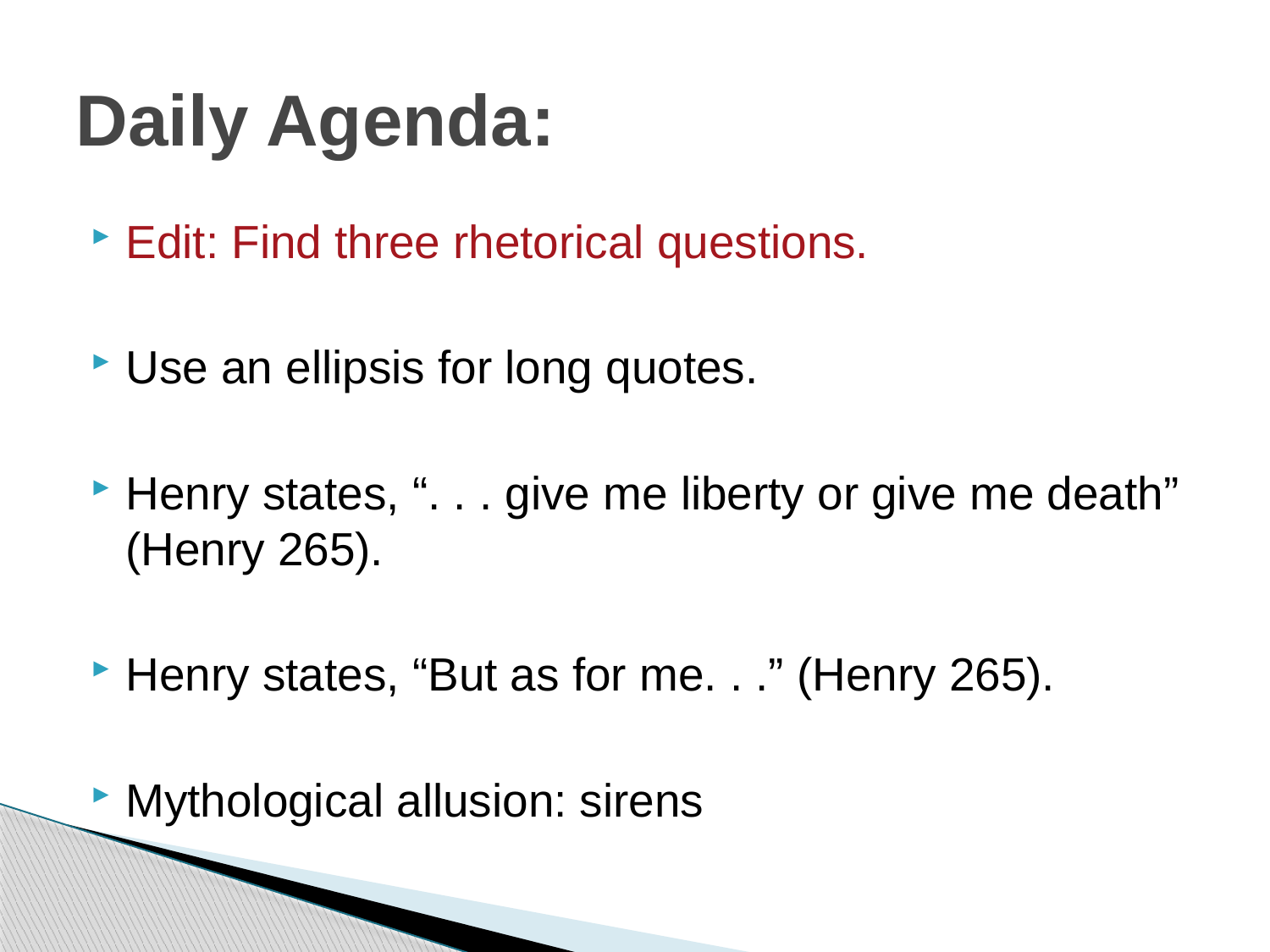

# Daily Agenda:
Edit: Find three rhetorical questions.

Use an ellipsis for long quotes.

Henry states, “. . . give me liberty or give me death” (Henry 265).

Henry states, “But as for me. . .” (Henry 265).

Mythological allusion: sirens